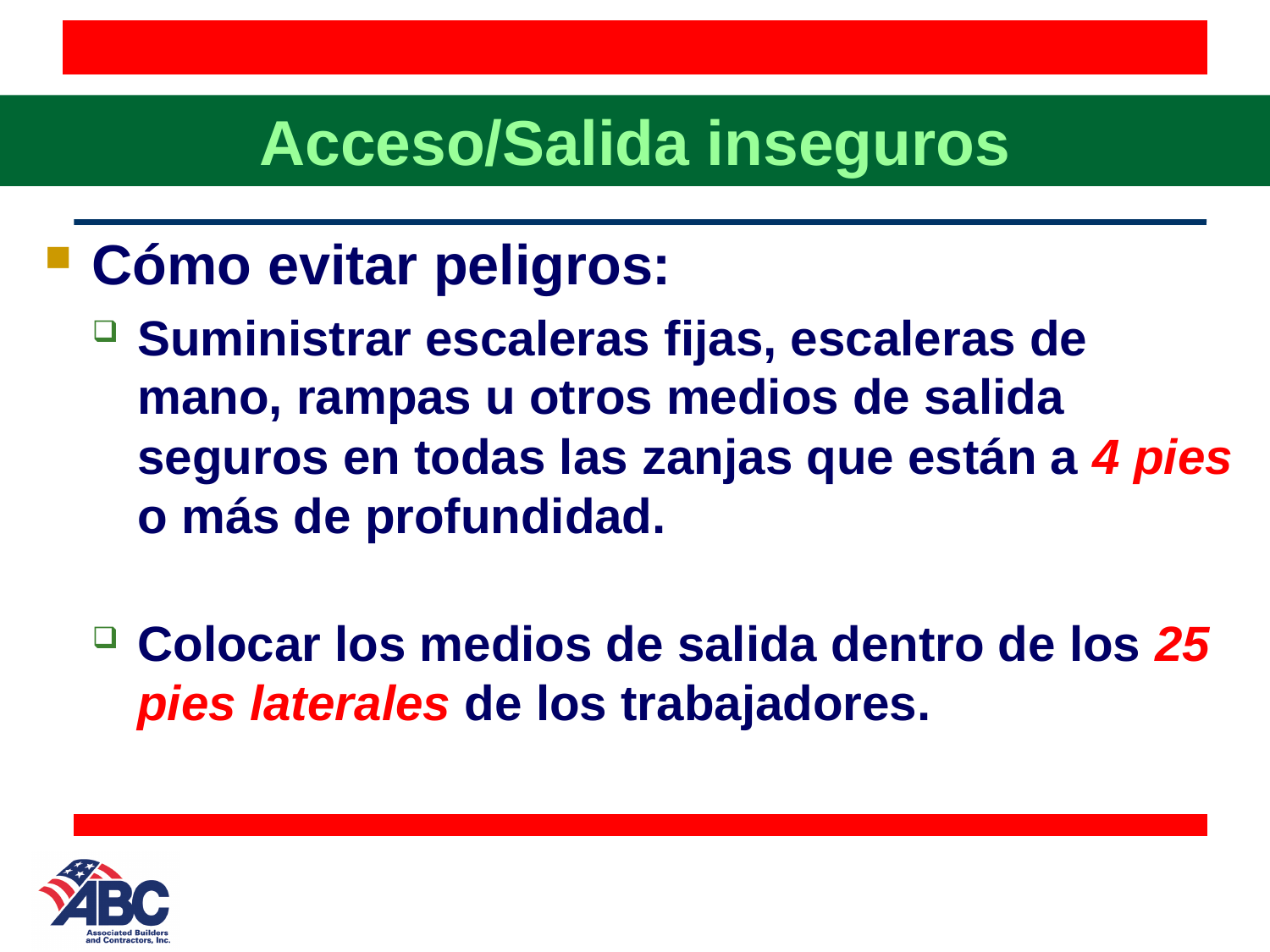

# Acceso/Salida inseguros
Cómo evitar peligros:
Suministrar escaleras fijas, escaleras de mano, rampas u otros medios de salida seguros en todas las zanjas que están a 4 pies o más de profundidad.
Colocar los medios de salida dentro de los 25 pies laterales de los trabajadores.